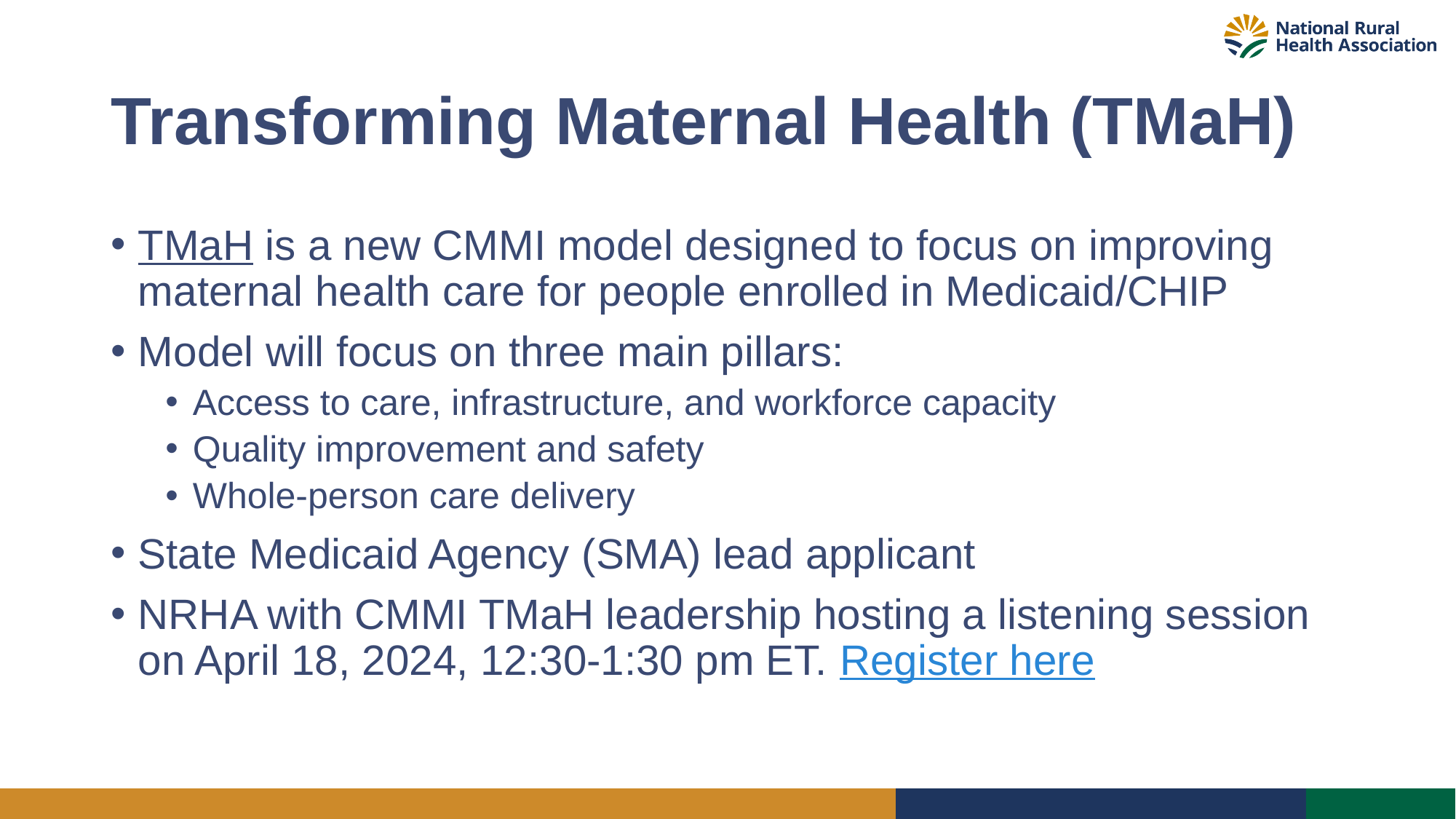

# Transforming Maternal Health (TMaH)
TMaH is a new CMMI model designed to focus on improving maternal health care for people enrolled in Medicaid/CHIP
Model will focus on three main pillars:
Access to care, infrastructure, and workforce capacity
Quality improvement and safety
Whole-person care delivery
State Medicaid Agency (SMA) lead applicant
NRHA with CMMI TMaH leadership hosting a listening session on April 18, 2024, 12:30-1:30 pm ET. Register here